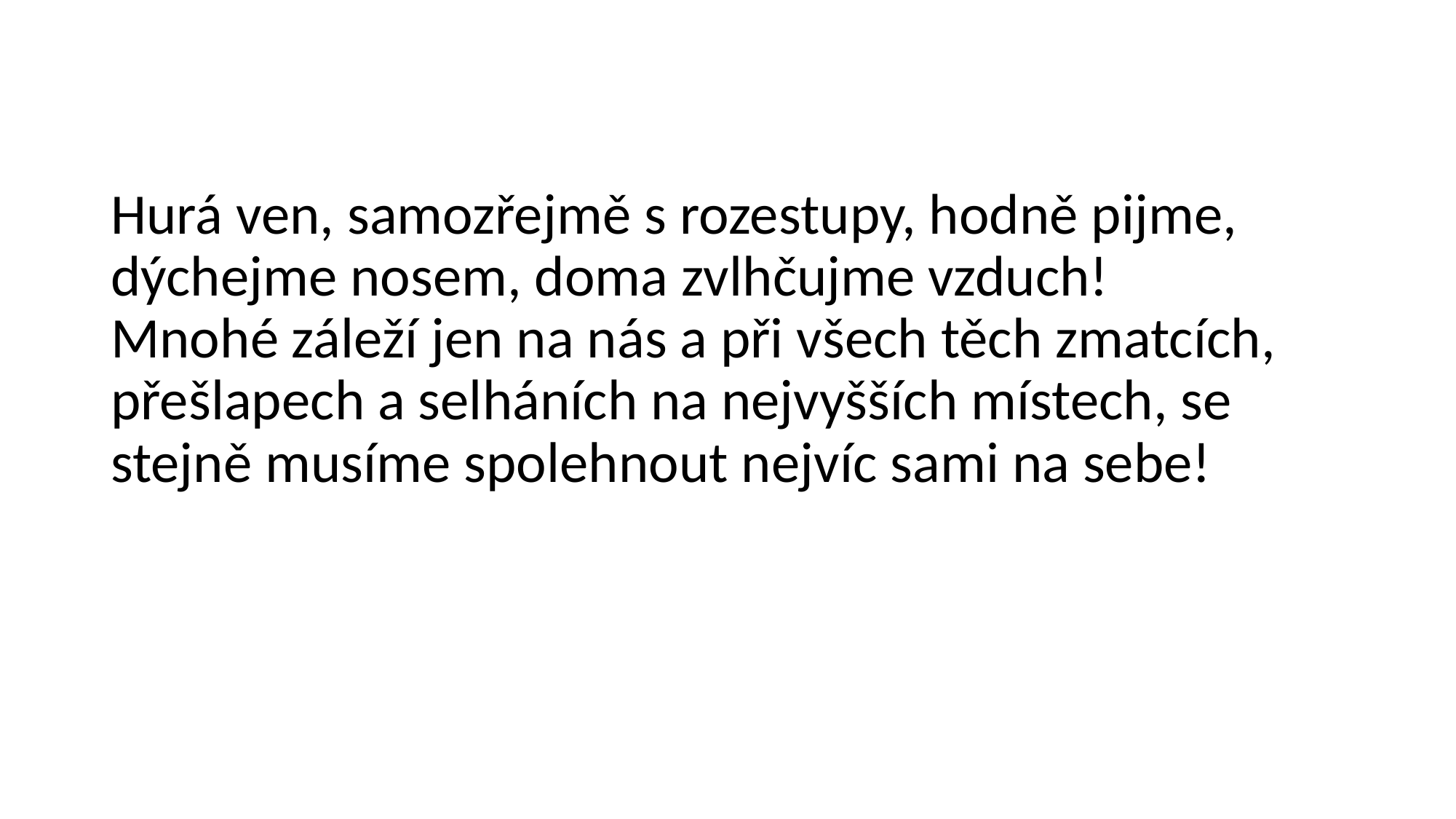

# Hurá ven, samozřejmě s rozestupy, hodně pijme, dýchejme nosem, doma zvlhčujme vzduch! Mnohé záleží jen na nás a při všech těch zmatcích, přešlapech a selháních na nejvyšších místech, se stejně musíme spolehnout nejvíc sami na sebe!